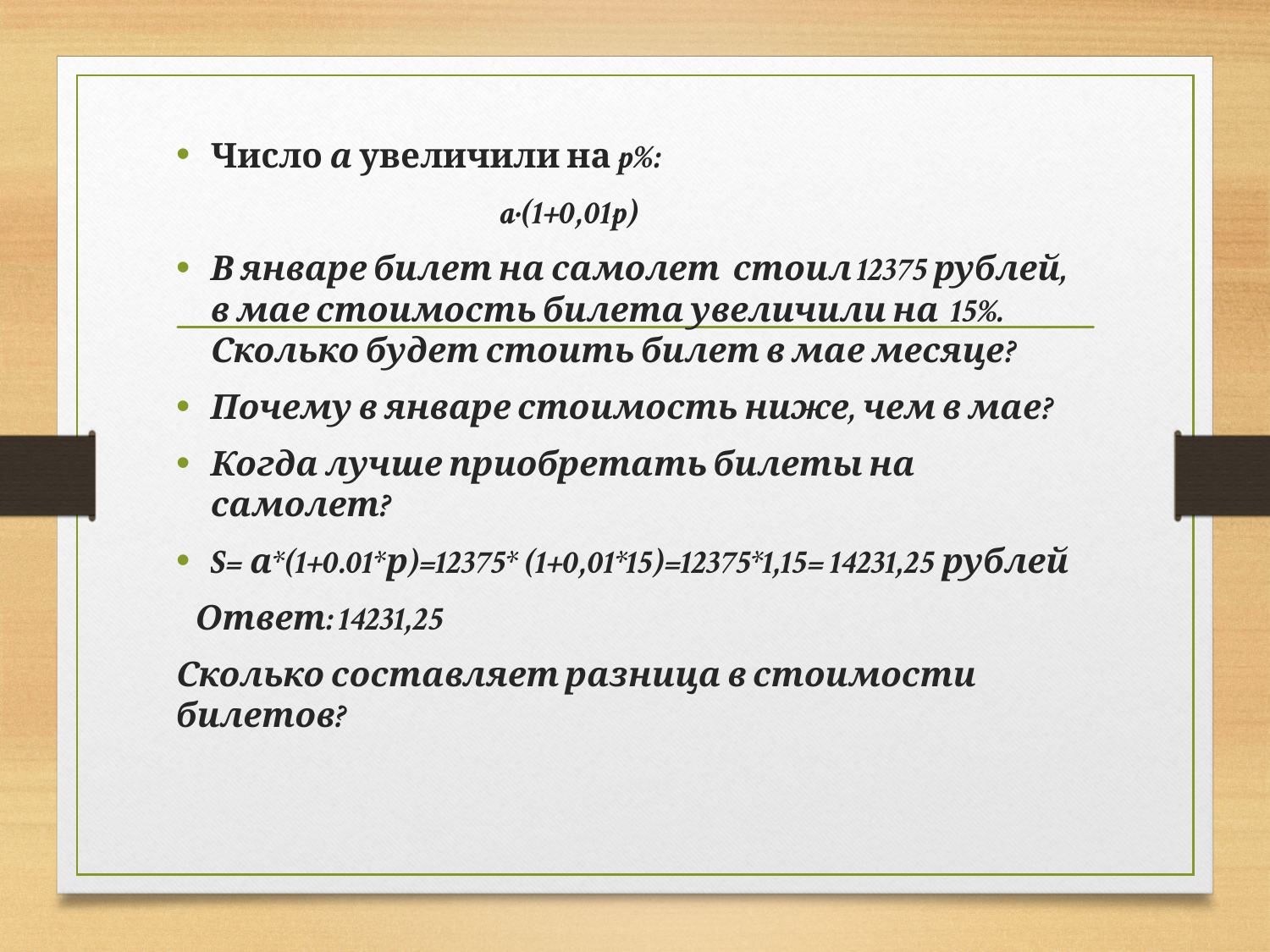

#
Число а увеличили на p%:
                                                   a·(1+0,01p)
В январе билет на самолет  стоил 12375 рублей, в мае стоимость билета увеличили на  15%. Сколько будет стоить билет в мае месяце?
Почему в январе стоимость ниже, чем в мае?
Когда лучше приобретать билеты на самолет?
S= а*(1+0.01*р)=12375* (1+0,01*15)=12375*1,15= 14231,25 рублей
   Ответ: 14231,25
Сколько составляет разница в стоимости билетов?